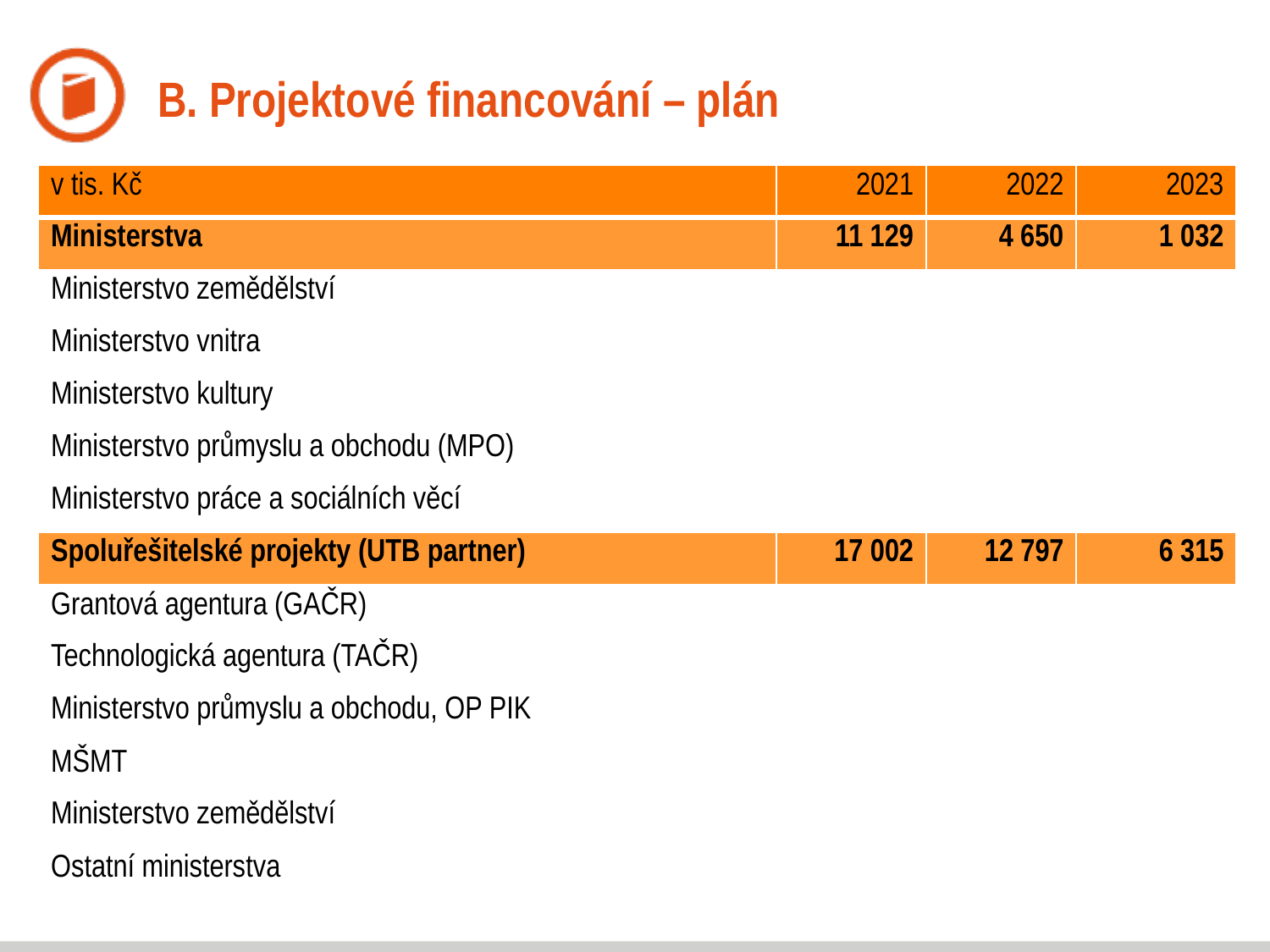

# B. Projektové financování – plán
| v tis. Kč | 2021 | 2022 | 2023 |
| --- | --- | --- | --- |
| Ministerstva | 11 129 | 4 650 | 1 032 |
| Ministerstvo zemědělství |  |  |  |
| Ministerstvo vnitra |  |  |  |
| Ministerstvo kultury |  |  |  |
| Ministerstvo průmyslu a obchodu (MPO) |  |  |  |
| Ministerstvo práce a sociálních věcí |  |  |  |
| Spoluřešitelské projekty (UTB partner) | 17 002 | 12 797 | 6 315 |
| Grantová agentura (GAČR) |  |  |  |
| Technologická agentura (TAČR) |  |  |  |
| Ministerstvo průmyslu a obchodu, OP PIK |  |  |  |
| MŠMT |  |  |  |
| Ministerstvo zemědělství |  |  |  |
| Ostatní ministerstva |  |  |  |